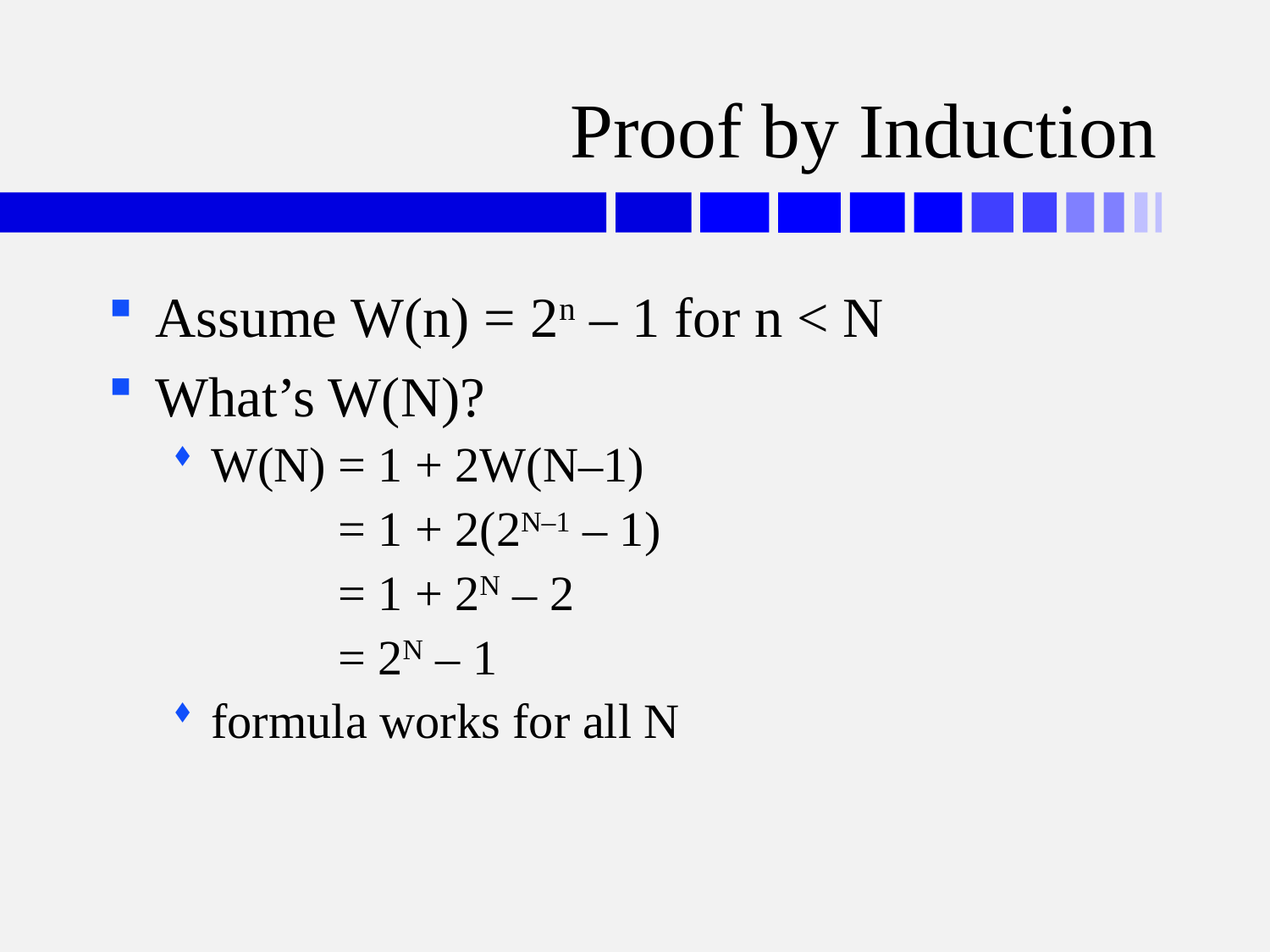

# Proof by Induction
Assume W(n) = 2n – 1 for n < N
What’s W(N)?
W(N) = 1 + 2W(N–1)
	 	= 1 + 2(2N–1 – 1)
		= 1 + 2N – 2
		= 2N – 1
formula works for all N